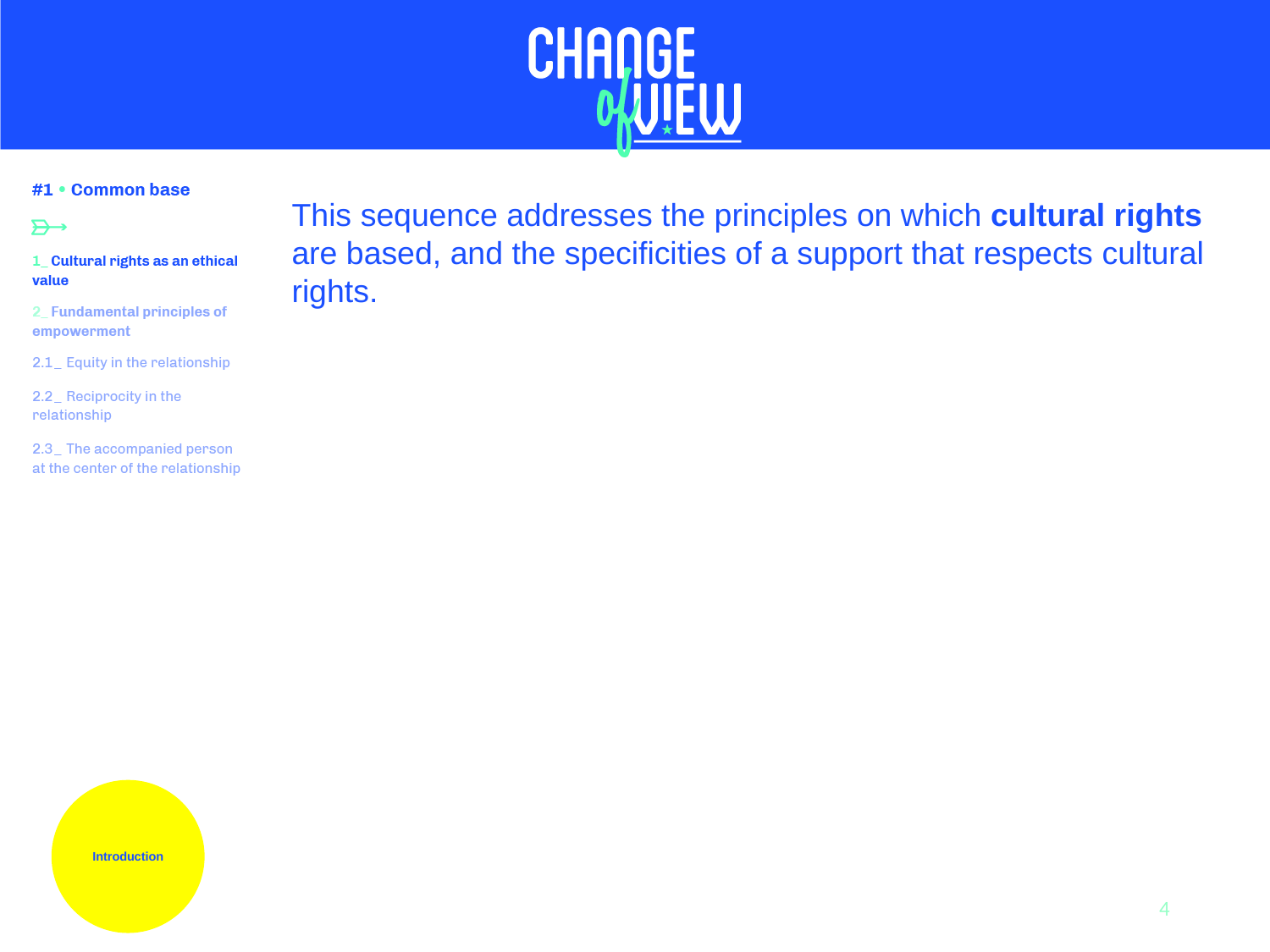

This sequence addresses the principles on which cultural rights are based, and the specificities of a support that respects cultural rights.
Introduction
4